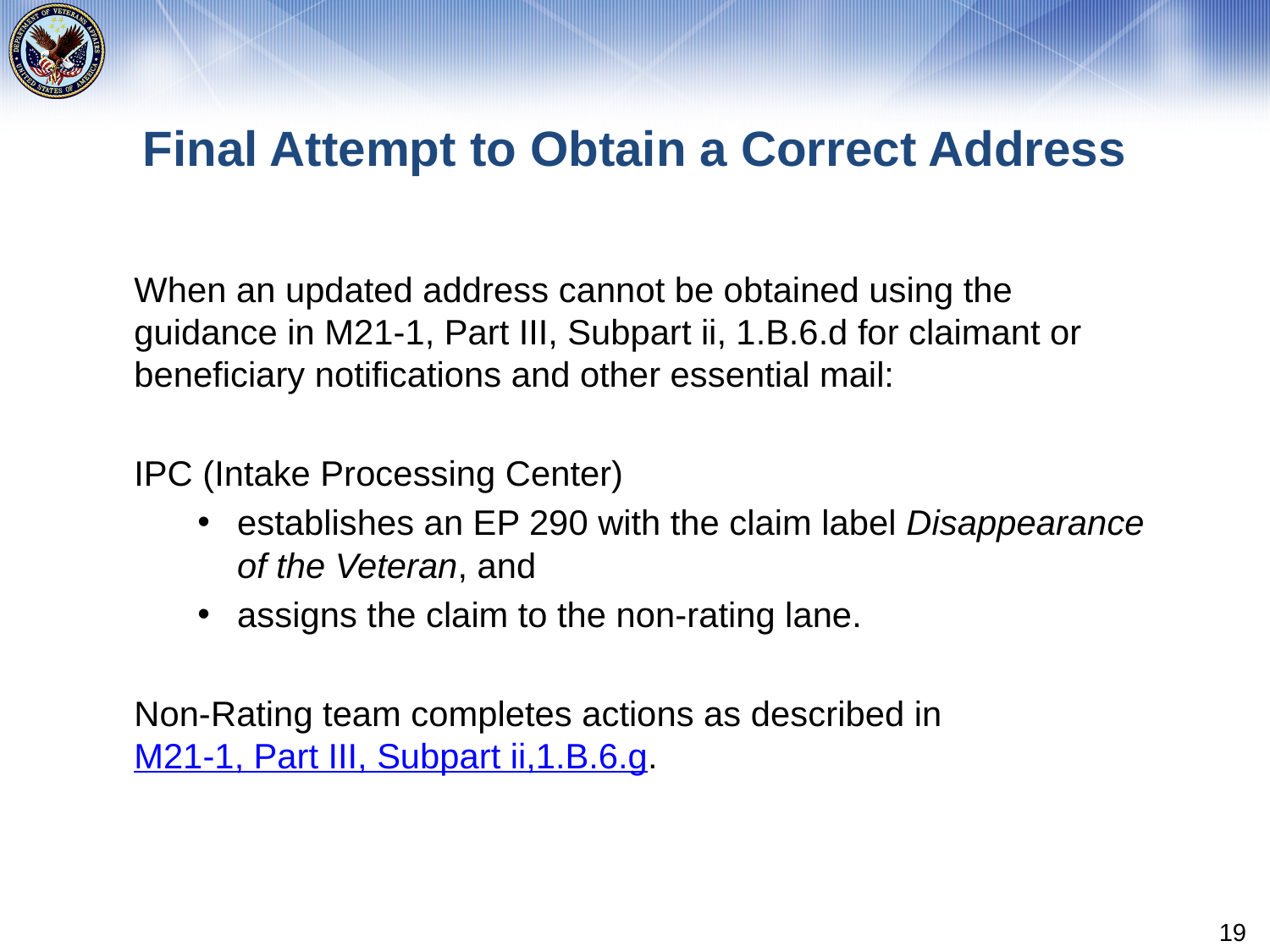

# Final Attempt to Obtain a Correct Address
When an updated address cannot be obtained using the guidance in M21-1, Part III, Subpart ii, 1.B.6.d for claimant or beneficiary notifications and other essential mail:

IPC (Intake Processing Center)
establishes an EP 290 with the claim label Disappearance of the Veteran, and
assigns the claim to the non-rating lane.

Non-Rating team completes actions as described in M21-1, Part III, Subpart ii,1.B.6.g.
19